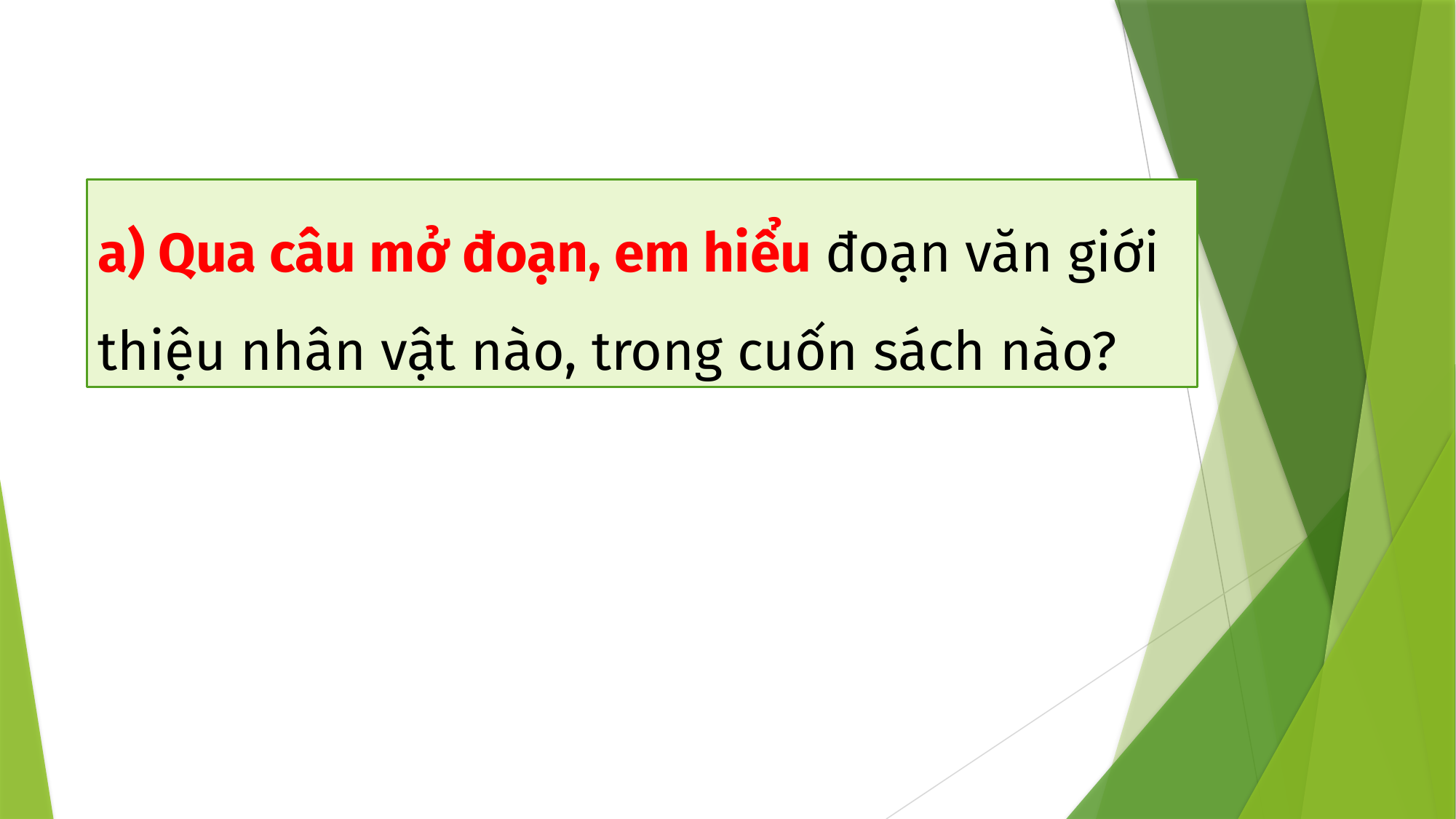

a) Qua câu mở đoạn, em hiểu đoạn văn giới thiệu nhân vật nào, trong cuốn sách nào?